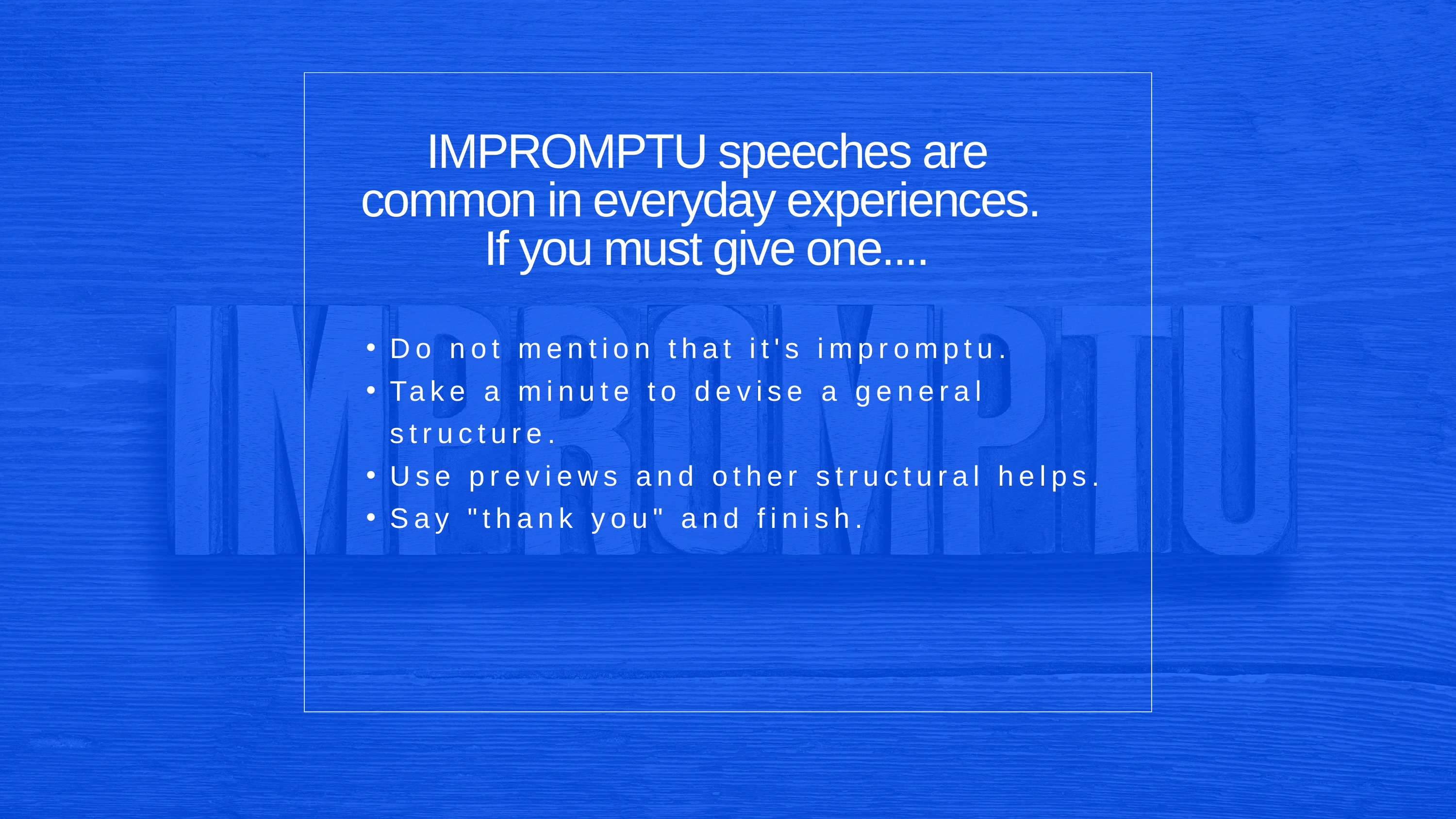

IMPROMPTU speeches are common in everyday experiences.
If you must give one....
Do not mention that it's impromptu.
Take a minute to devise a general structure.
Use previews and other structural helps.
Say "thank you" and finish.